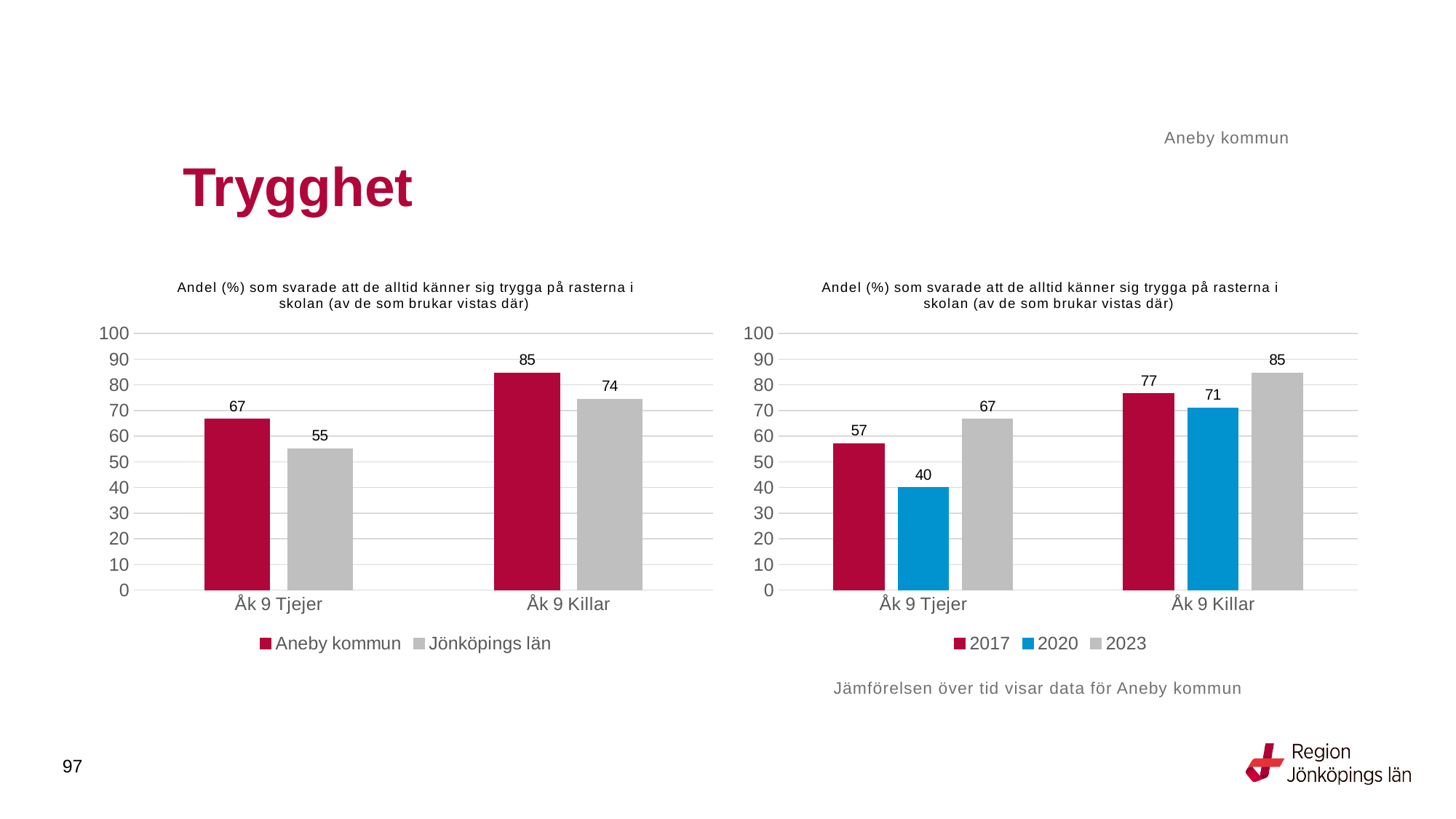

Aneby kommun
# Trygghet

### Chart: Andel (%) som svarade att de alltid känner sig trygga på rasterna i skolan (av de som brukar vistas där)

| Category | Aneby kommun | Jönköpings län |
|---|---|---|
| Åk 9 Tjejer | 66.6667 | 55.1656 |
| Åk 9 Killar | 84.6154 | 74.3995 |

### Chart: Andel (%) som svarade att de alltid känner sig trygga på rasterna i skolan (av de som brukar vistas där)

| Category | 2017 | 2020 | 2023 |
|---|---|---|---|
| Åk 9 Tjejer | 57.1429 | 40.0 | 66.6667 |
| Åk 9 Killar | 76.6667 | 70.9677 | 84.6154 |
Jämförelsen över tid visar data för Aneby kommun
97